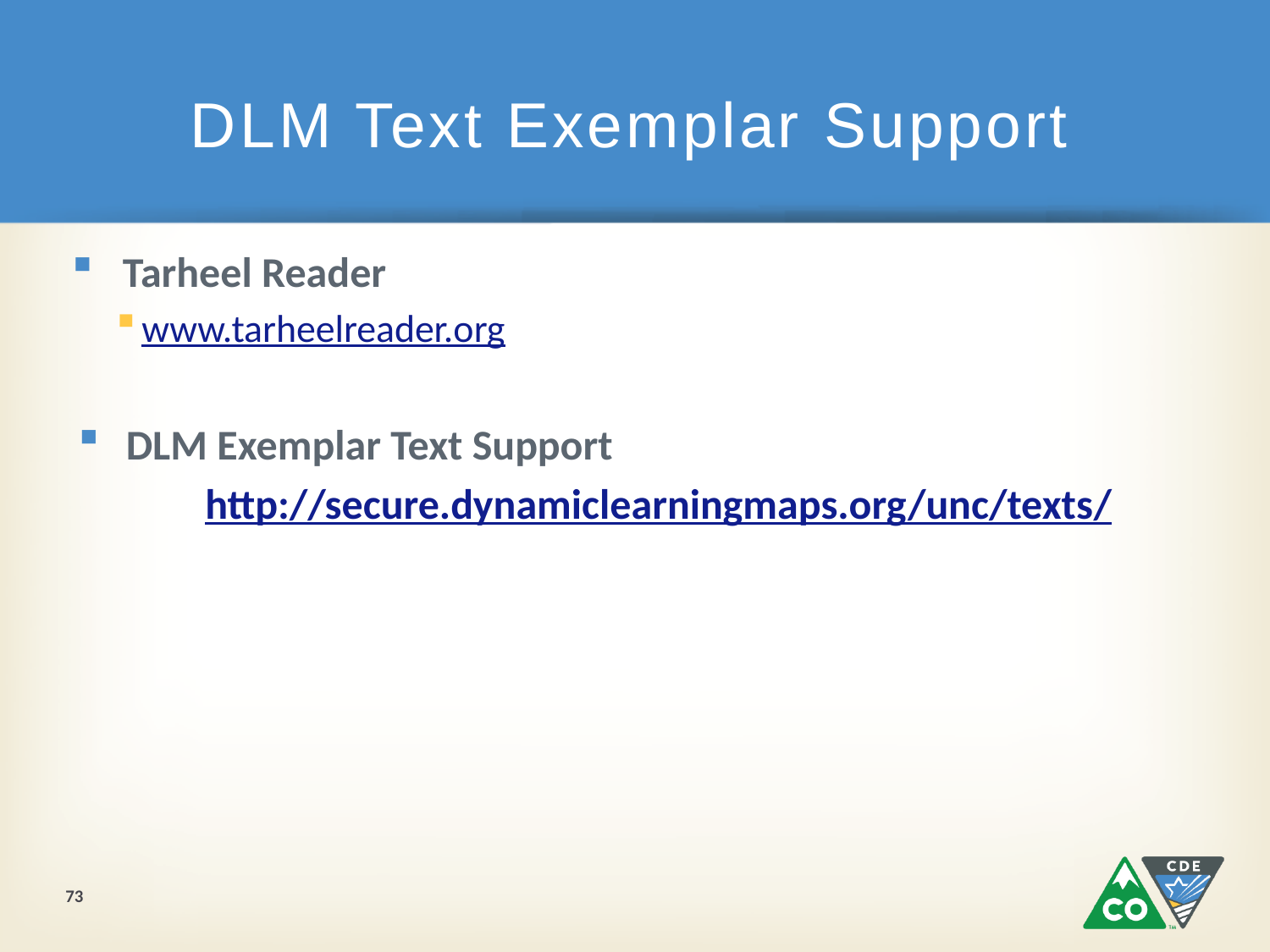

# DLM Text Exemplar Support
  Tarheel Reader
www.tarheelreader.org

DLM Exemplar Text Support
	http://secure.dynamiclearningmaps.org/unc/texts/

73